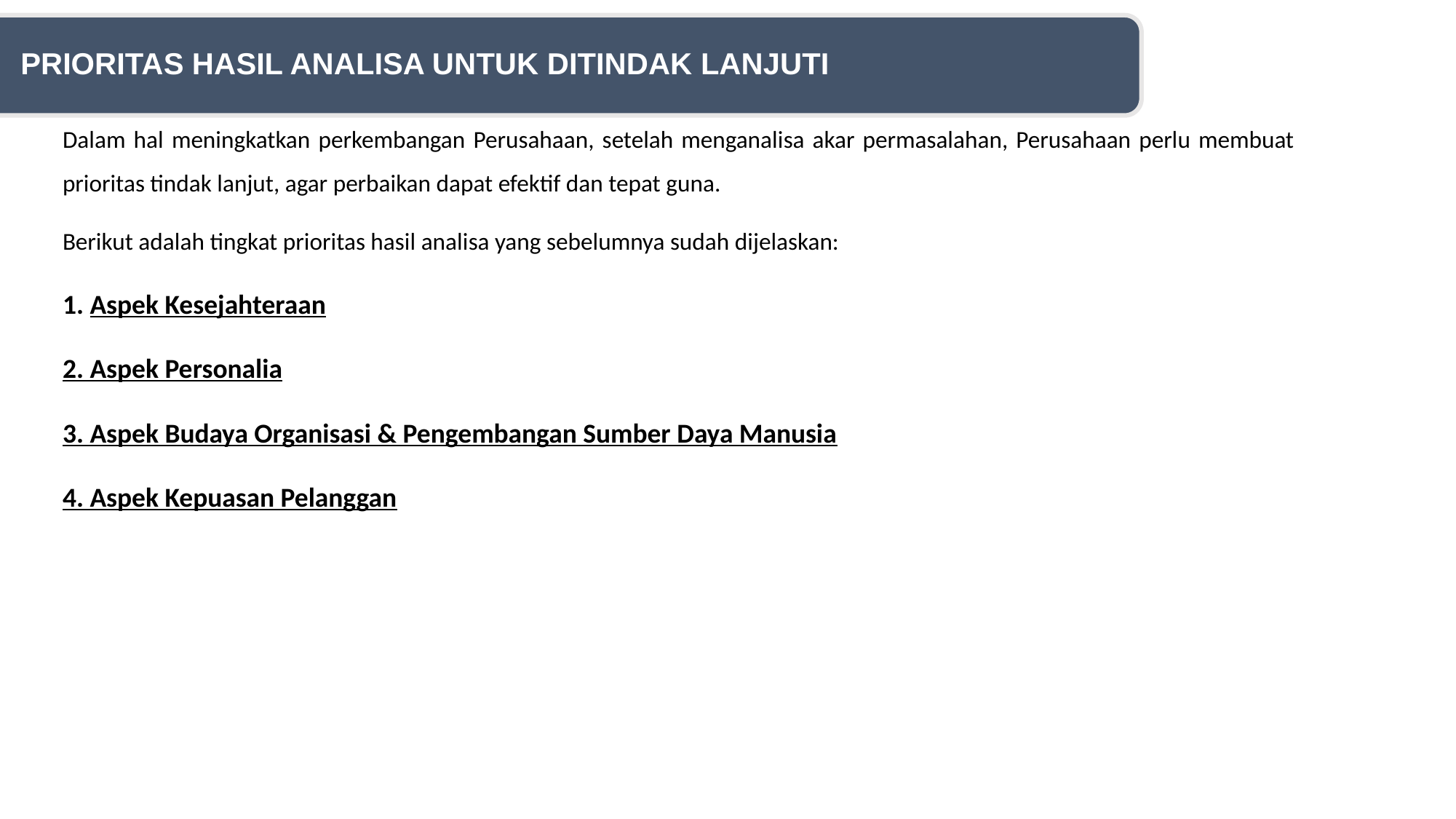

PRIORITAS Hasil analisa UNTUK DITINDAK LANJUTI

Dalam hal meningkatkan perkembangan Perusahaan, setelah menganalisa akar permasalahan, Perusahaan perlu membuat prioritas tindak lanjut, agar perbaikan dapat efektif dan tepat guna.
Berikut adalah tingkat prioritas hasil analisa yang sebelumnya sudah dijelaskan:
1. Aspek Kesejahteraan
2. Aspek Personalia
3. Aspek Budaya Organisasi & Pengembangan Sumber Daya Manusia
4. Aspek Kepuasan Pelanggan